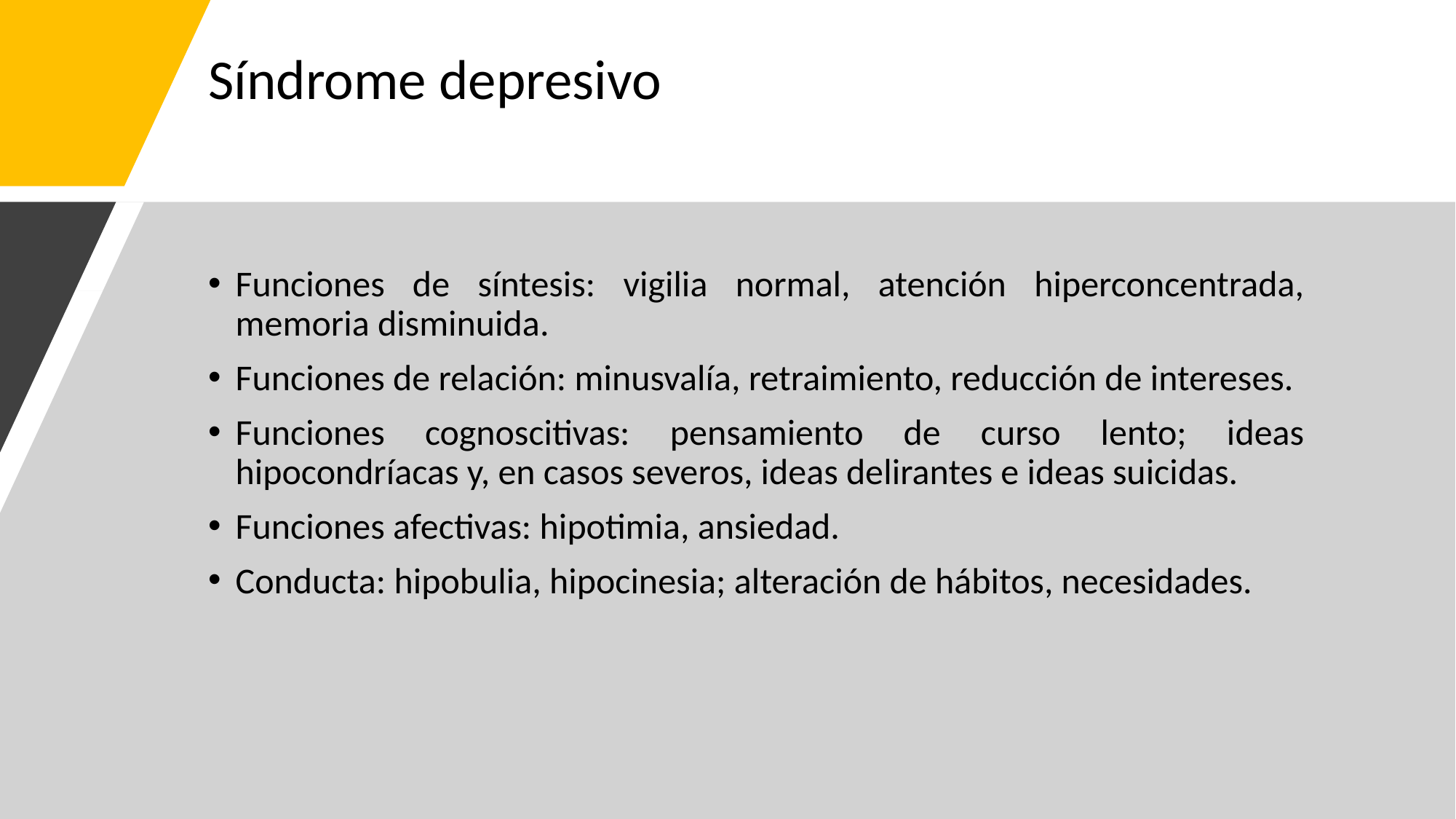

# Síndrome depresivo

Funciones de síntesis: vigilia normal, atención hiperconcentrada, memoria disminuida.
Funciones de relación: minusvalía, retraimiento, reducción de intereses.
Funciones cognoscitivas: pensamiento de curso lento; ideas hipocondríacas y, en casos severos, ideas delirantes e ideas suicidas.
Funciones afectivas: hipotimia, ansiedad.
Conducta: hipobulia, hipocinesia; alteración de hábitos, necesidades.